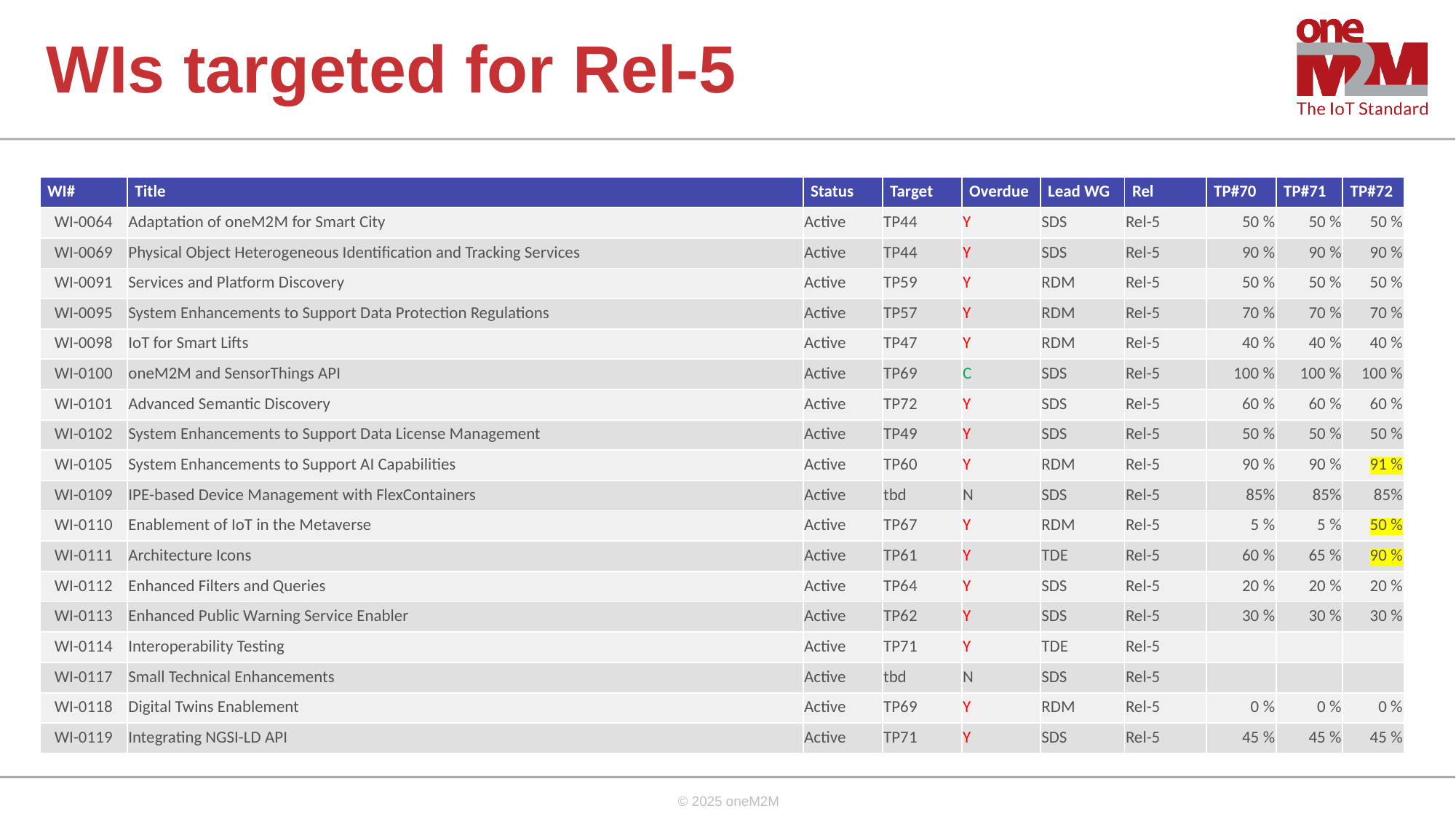

# WIs targeted for Rel-5
| WI# | Title | Status | Target | Overdue | Lead WG | Rel | TP#70 | TP#71 | TP#72 |
| --- | --- | --- | --- | --- | --- | --- | --- | --- | --- |
| WI-0064 | Adaptation of oneM2M for Smart City | Active | TP44 | Y | SDS | Rel-5 | 50 % | 50 % | 50 % |
| WI-0069 | Physical Object Heterogeneous Identification and Tracking Services | Active | TP44 | Y | SDS | Rel-5 | 90 % | 90 % | 90 % |
| WI-0091 | Services and Platform Discovery | Active | TP59 | Y | RDM | Rel-5 | 50 % | 50 % | 50 % |
| WI-0095 | System Enhancements to Support Data Protection Regulations | Active | TP57 | Y | RDM | Rel-5 | 70 % | 70 % | 70 % |
| WI-0098 | IoT for Smart Lifts | Active | TP47 | Y | RDM | Rel-5 | 40 % | 40 % | 40 % |
| WI-0100 | oneM2M and SensorThings API | Active | TP69 | C | SDS | Rel-5 | 100 % | 100 % | 100 % |
| WI-0101 | Advanced Semantic Discovery | Active | TP72 | Y | SDS | Rel-5 | 60 % | 60 % | 60 % |
| WI-0102 | System Enhancements to Support Data License Management | Active | TP49 | Y | SDS | Rel-5 | 50 % | 50 % | 50 % |
| WI-0105 | System Enhancements to Support AI Capabilities | Active | TP60 | Y | RDM | Rel-5 | 90 % | 90 % | 91 % |
| WI-0109 | IPE-based Device Management with FlexContainers | Active | tbd | N | SDS | Rel-5 | 85% | 85% | 85% |
| WI-0110 | Enablement of IoT in the Metaverse | Active | TP67 | Y | RDM | Rel-5 | 5 % | 5 % | 50 % |
| WI-0111 | Architecture Icons | Active | TP61 | Y | TDE | Rel-5 | 60 % | 65 % | 90 % |
| WI-0112 | Enhanced Filters and Queries | Active | TP64 | Y | SDS | Rel-5 | 20 % | 20 % | 20 % |
| WI-0113 | Enhanced Public Warning Service Enabler | Active | TP62 | Y | SDS | Rel-5 | 30 % | 30 % | 30 % |
| WI-0114 | Interoperability Testing | Active | TP71 | Y | TDE | Rel-5 |  |  |  |
| WI-0117 | Small Technical Enhancements | Active | tbd | N | SDS | Rel-5 |  |  |  |
| WI-0118 | Digital Twins Enablement | Active | TP69 | Y | RDM | Rel-5 | 0 % | 0 % | 0 % |
| WI-0119 | Integrating NGSI-LD API | Active | TP71 | Y | SDS | Rel-5 | 45 % | 45 % | 45 % |